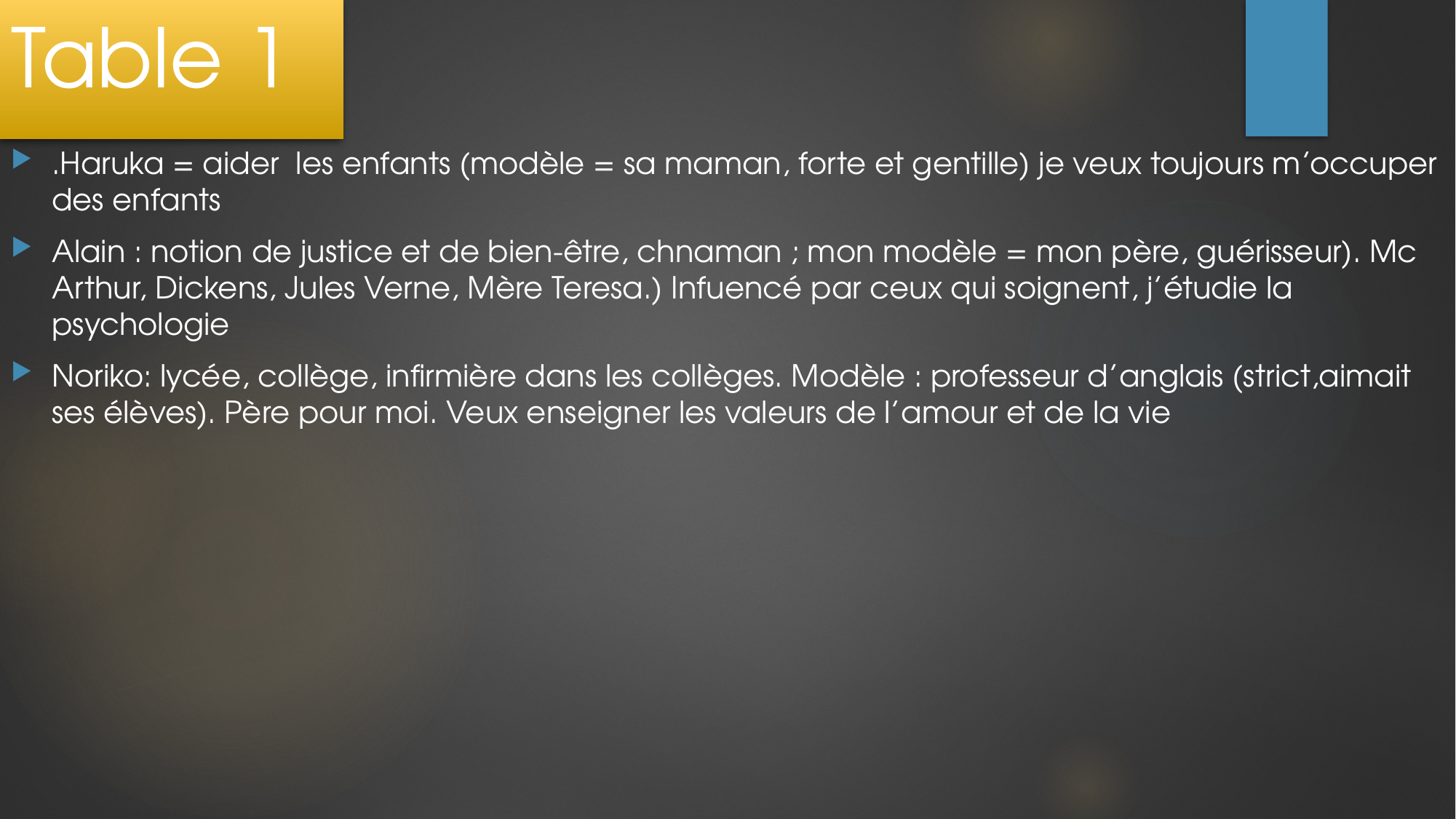

# Table 1
.Haruka = aider  les enfants (modèle = sa maman, forte et gentille) je veux toujours m’occuper des enfants
Alain : notion de justice et de bien-être, chnaman ; mon modèle = mon père, guérisseur). Mc Arthur, Dickens, Jules Verne, Mère Teresa.) Infuencé par ceux qui soignent, j’étudie la psychologie
Noriko: lycée, collège, infirmière dans les collèges. Modèle : professeur d’anglais (strict,aimait ses élèves). Père pour moi. Veux enseigner les valeurs de l’amour et de la vie